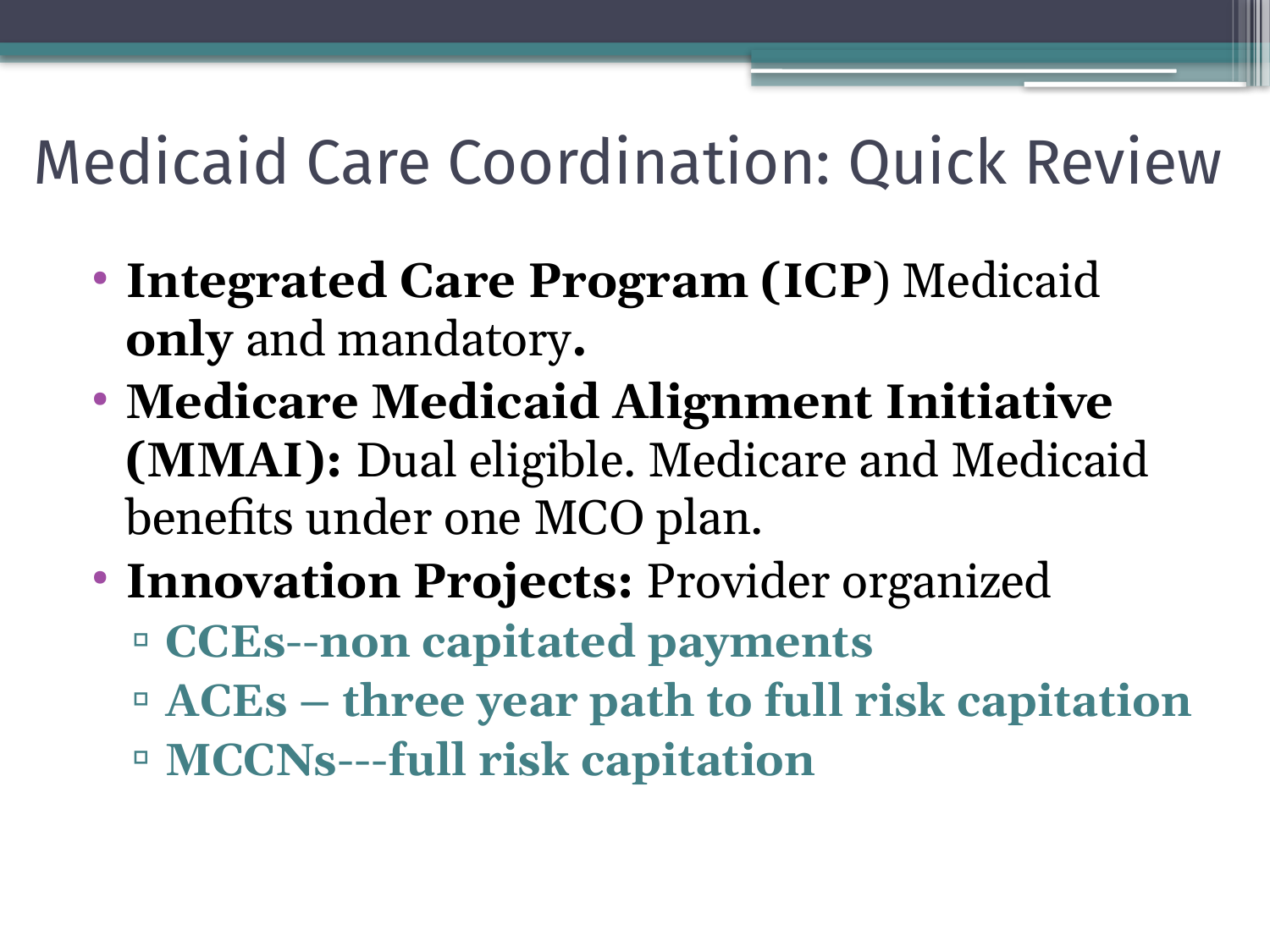

# Medicaid Care Coordination: Quick Review
Integrated Care Program (ICP) Medicaid only and mandatory.
Medicare Medicaid Alignment Initiative (MMAI): Dual eligible. Medicare and Medicaid benefits under one MCO plan.
Innovation Projects: Provider organized
CCEs--non capitated payments
ACEs – three year path to full risk capitation
MCCNs---full risk capitation